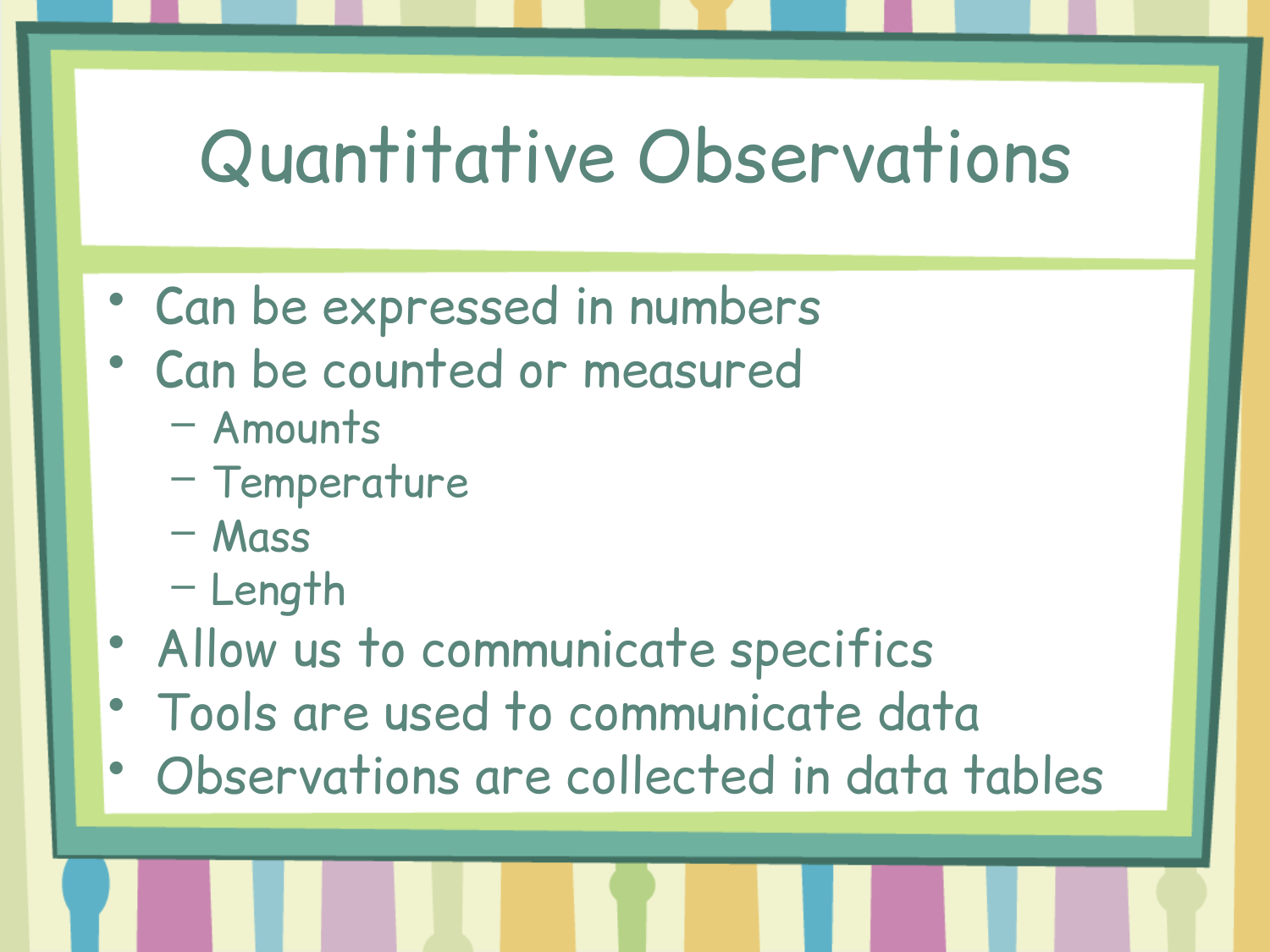

# Quantitative Observations
Can be expressed in numbers
Can be counted or measured
Amounts
Temperature
Mass
Length
Allow us to communicate specifics
Tools are used to communicate data
Observations are collected in data tables